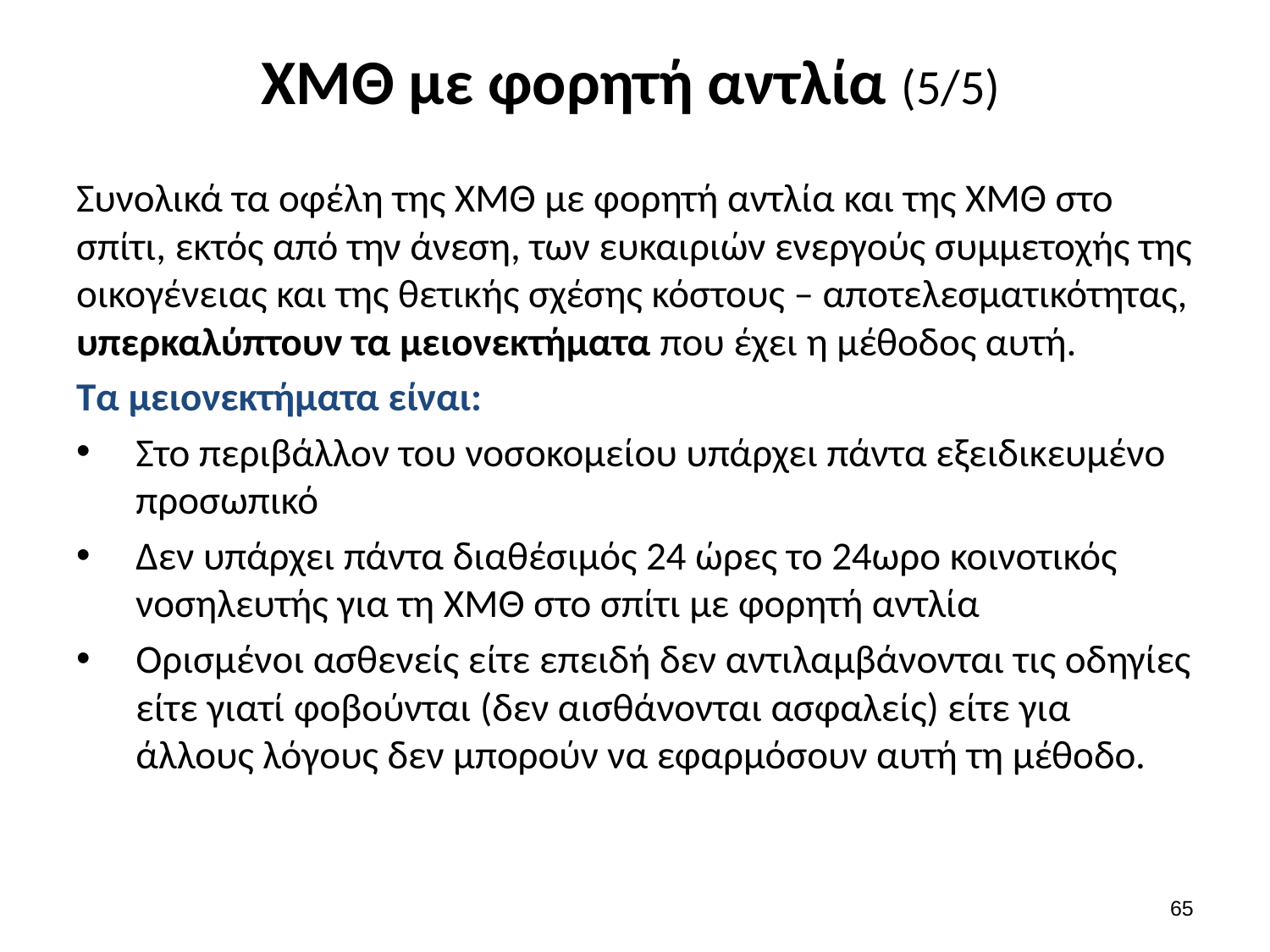

# ΧΜΘ με φορητή αντλία (5/5)
Συνολικά τα οφέλη της ΧΜΘ με φορητή αντλία και της ΧΜΘ στο σπίτι, εκτός από την άνεση, των ευκαιριών ενεργούς συμμετοχής της οικογένειας και της θετικής σχέσης κόστους – αποτελεσματικότητας, υπερκαλύπτουν τα μειονεκτήματα που έχει η μέθοδος αυτή.
Τα μειονεκτήματα είναι:
Στο περιβάλλον του νοσοκομείου υπάρχει πάντα εξειδικευμένο προσωπικό
Δεν υπάρχει πάντα διαθέσιμός 24 ώρες το 24ωρο κοινοτικός νοσηλευτής για τη ΧΜΘ στο σπίτι με φορητή αντλία
Ορισμένοι ασθενείς είτε επειδή δεν αντιλαμβάνονται τις οδηγίες είτε γιατί φοβούνται (δεν αισθάνονται ασφαλείς) είτε για άλλους λόγους δεν μπορούν να εφαρμόσουν αυτή τη μέθοδο.
65